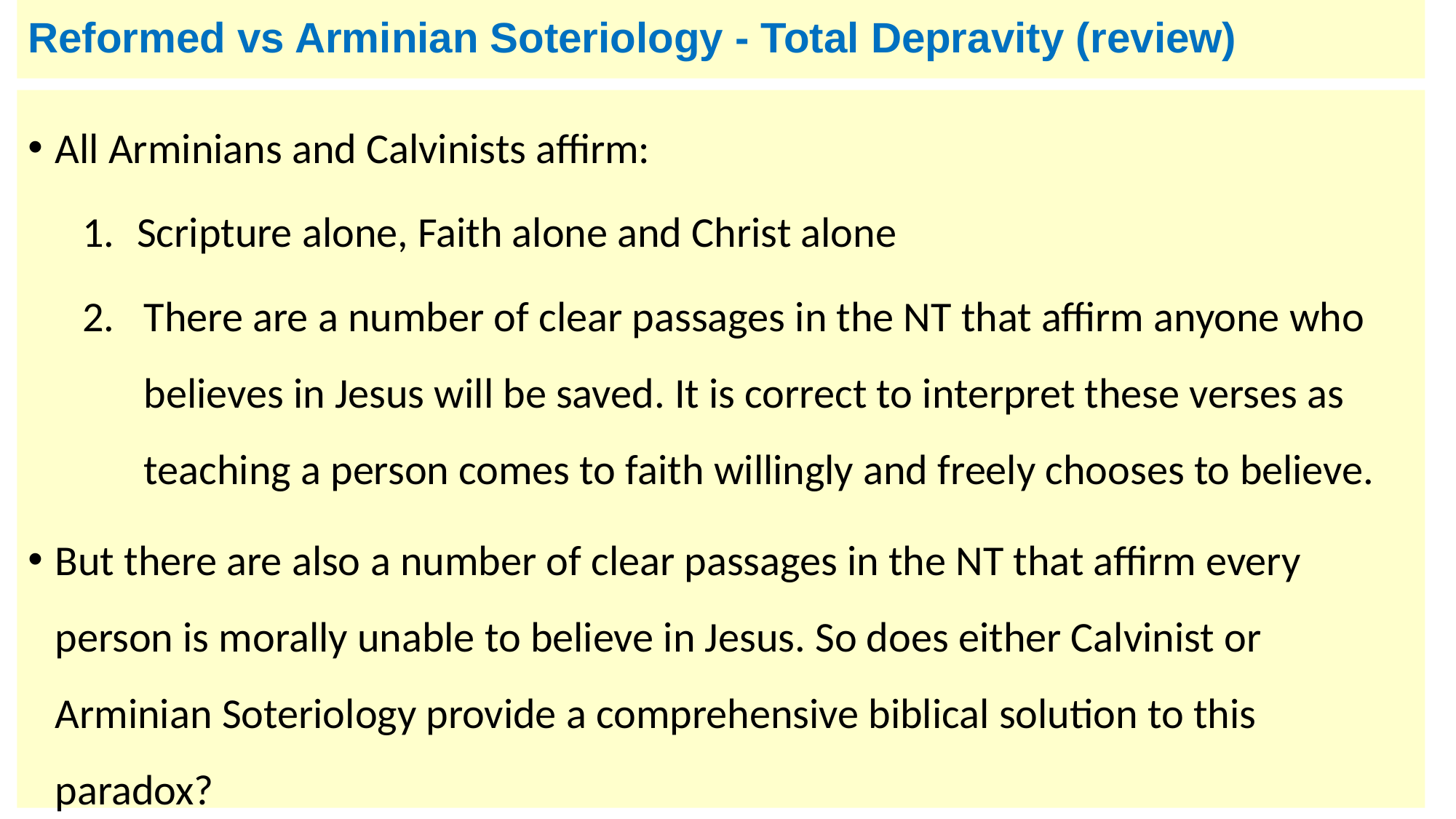

# Reformed vs Arminian Soteriology - Total Depravity (review)
All Arminians and Calvinists affirm:
Scripture alone, Faith alone and Christ alone
There are a number of clear passages in the NT that affirm anyone who believes in Jesus will be saved. It is correct to interpret these verses as teaching a person comes to faith willingly and freely chooses to believe.
But there are also a number of clear passages in the NT that affirm every person is morally unable to believe in Jesus. So does either Calvinist or Arminian Soteriology provide a comprehensive biblical solution to this paradox?